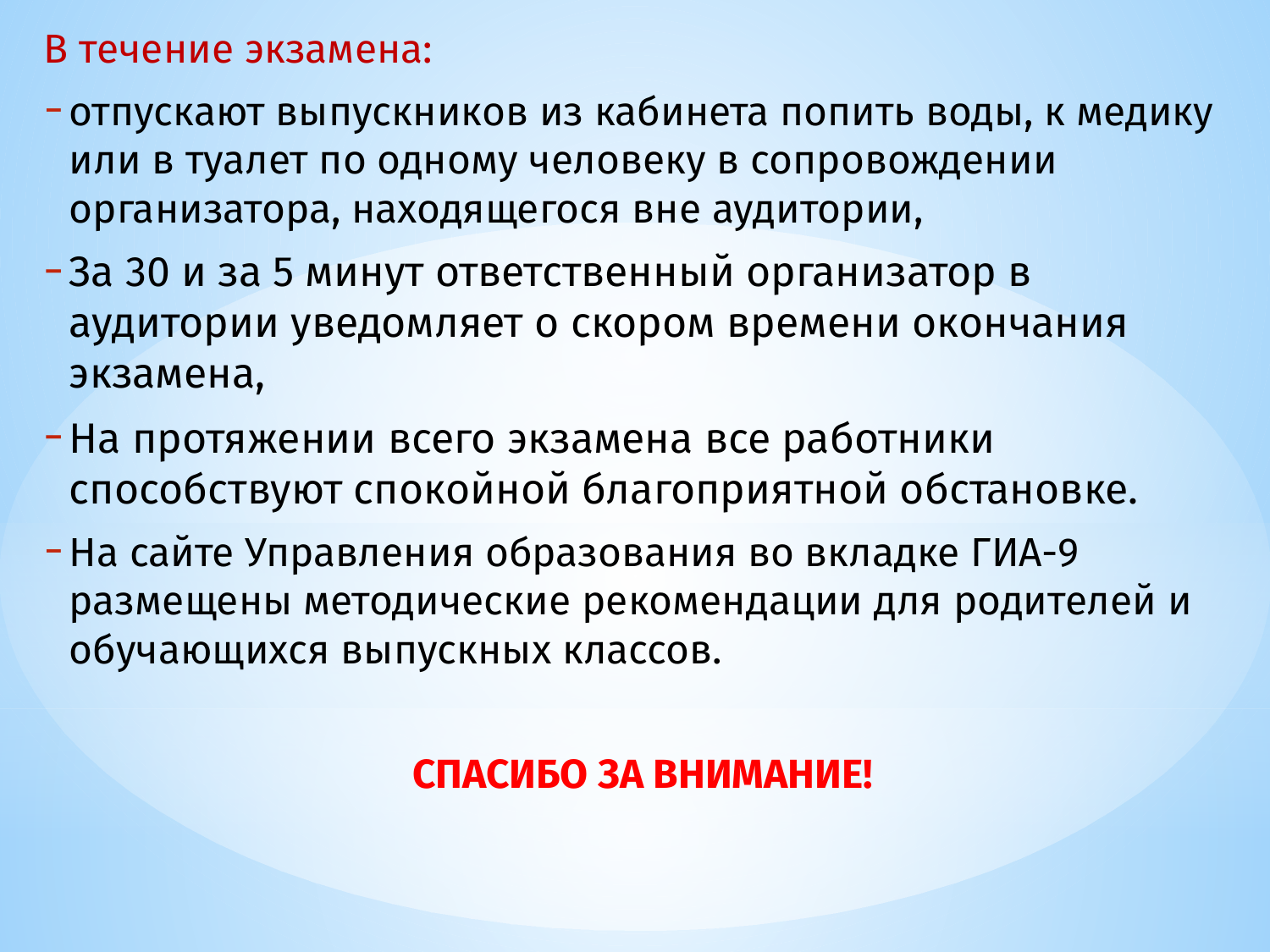

В течение экзамена:
отпускают выпускников из кабинета попить воды, к медику или в туалет по одному человеку в сопровождении организатора, находящегося вне аудитории,
За 30 и за 5 минут ответственный организатор в аудитории уведомляет о скором времени окончания экзамена,
На протяжении всего экзамена все работники способствуют спокойной благоприятной обстановке.
На сайте Управления образования во вкладке ГИА-9 размещены методические рекомендации для родителей и обучающихся выпускных классов.

СПАСИБО ЗА ВНИМАНИЕ!